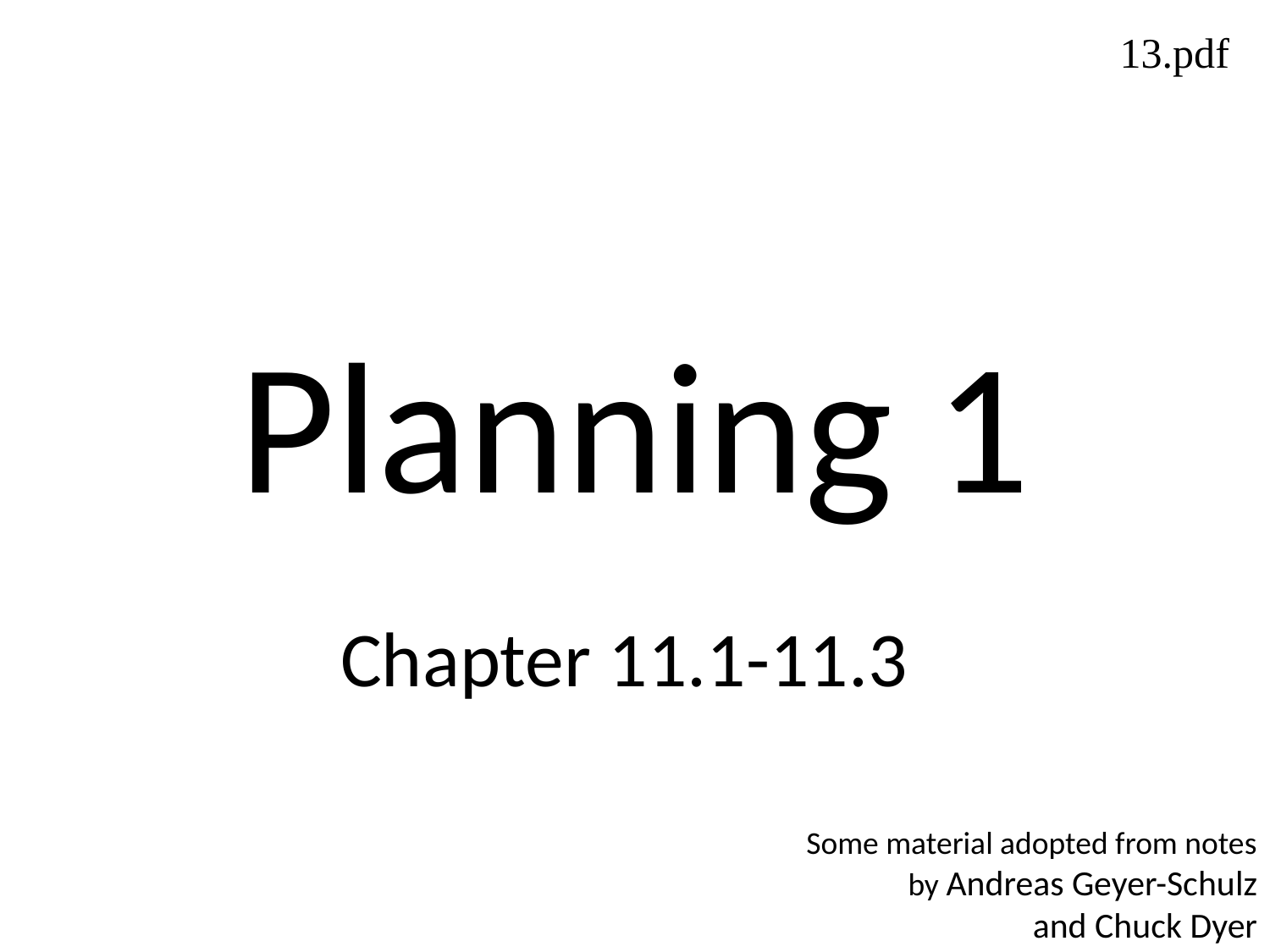

13.pdf
# Planning 1
Chapter 11.1-11.3
Some material adopted from notes by Andreas Geyer-Schulz
and Chuck Dyer